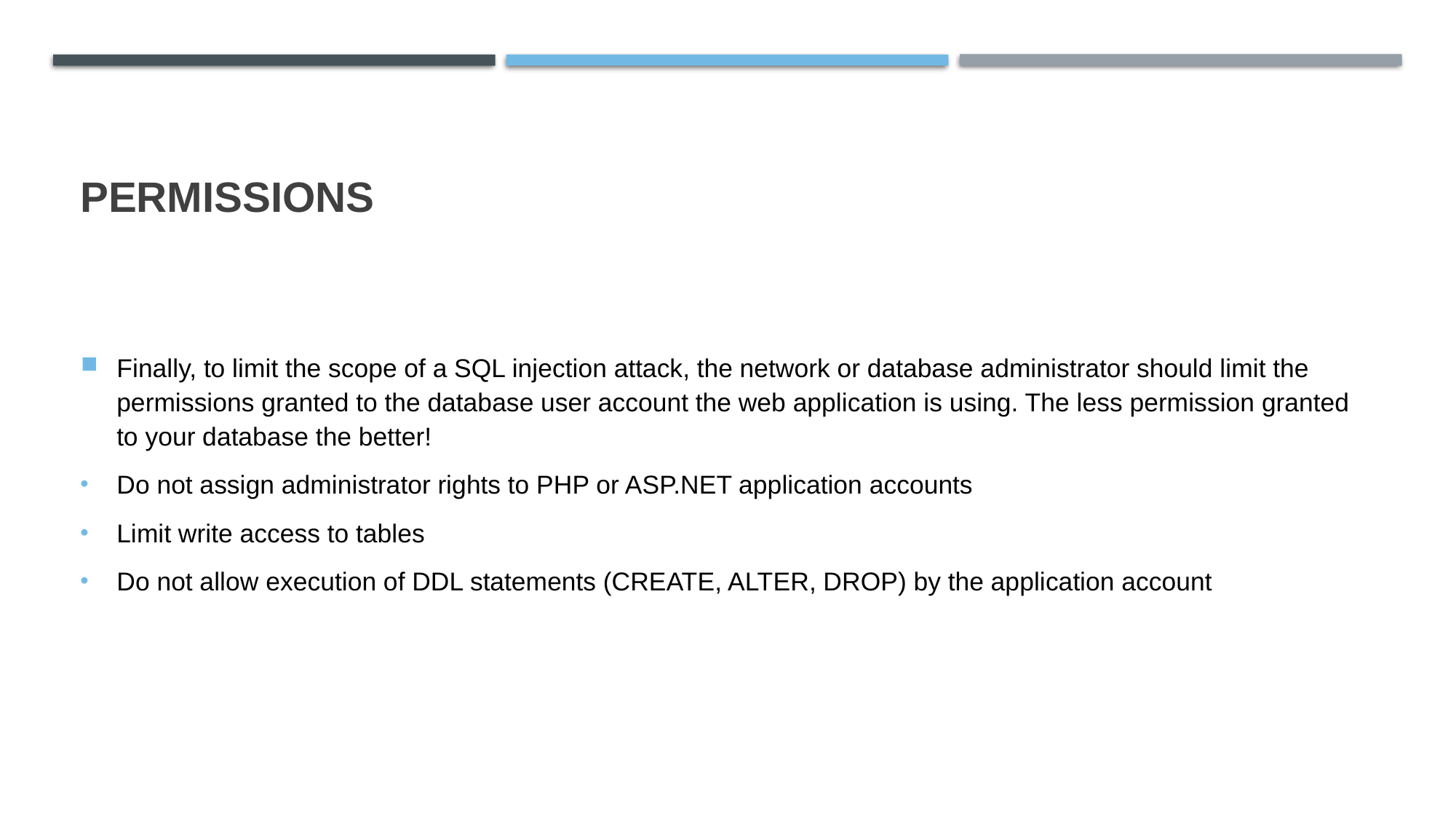

# PERMISSIONS
Finally, to limit the scope of a SQL injection attack, the network or database administrator should limit the permissions granted to the database user account the web application is using. The less permission granted to your database the better!
Do not assign administrator rights to PHP or ASP.NET application accounts
Limit write access to tables
Do not allow execution of DDL statements (CREATE, ALTER, DROP) by the application account